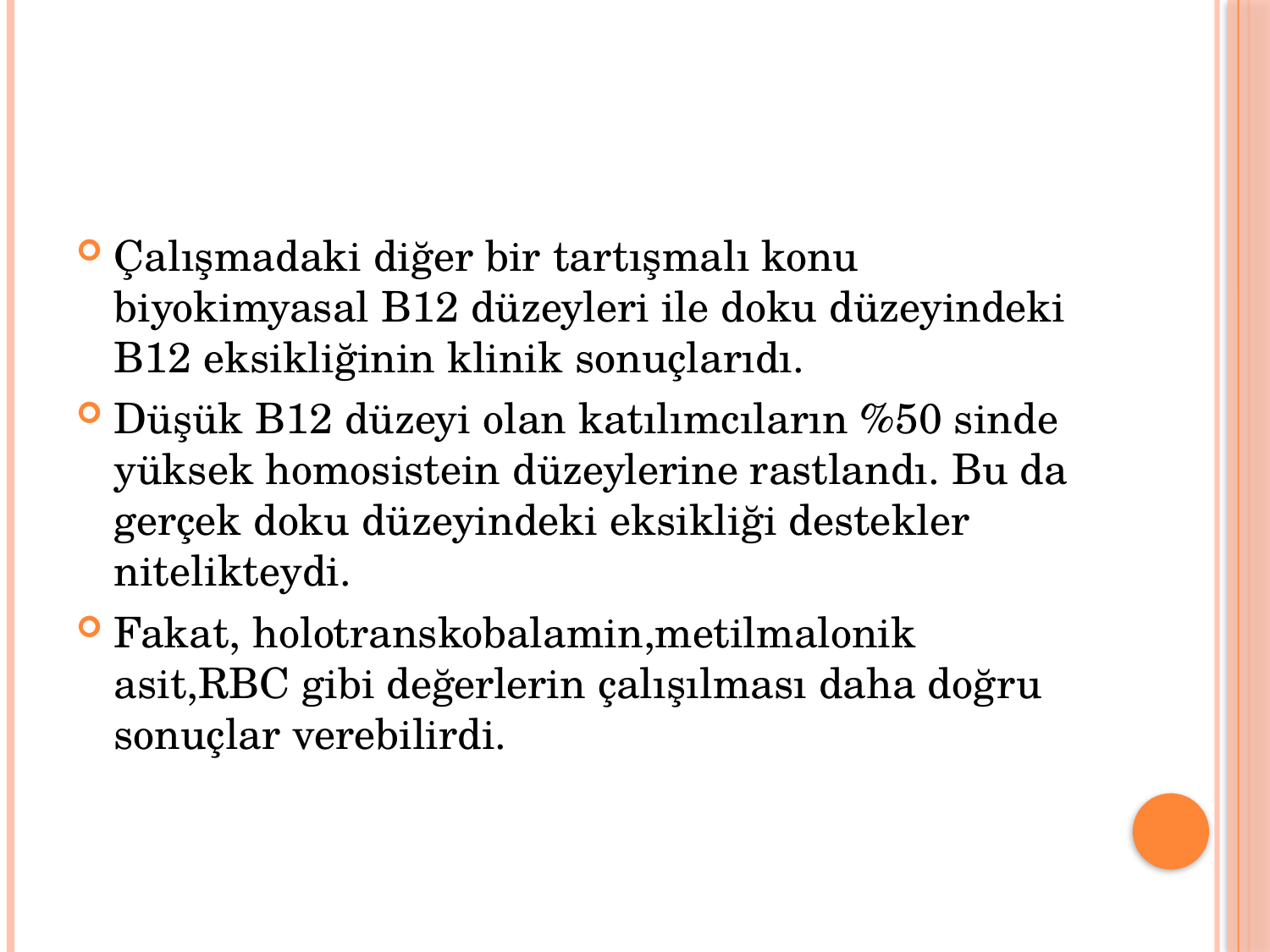

Çalışmadaki diğer bir tartışmalı konu biyokimyasal B12 düzeyleri ile doku düzeyindeki B12 eksikliğinin klinik sonuçlarıdı.
Düşük B12 düzeyi olan katılımcıların %50 sinde yüksek homosistein düzeylerine rastlandı. Bu da gerçek doku düzeyindeki eksikliği destekler nitelikteydi.
Fakat, holotranskobalamin,metilmalonik asit,RBC gibi değerlerin çalışılması daha doğru sonuçlar verebilirdi.